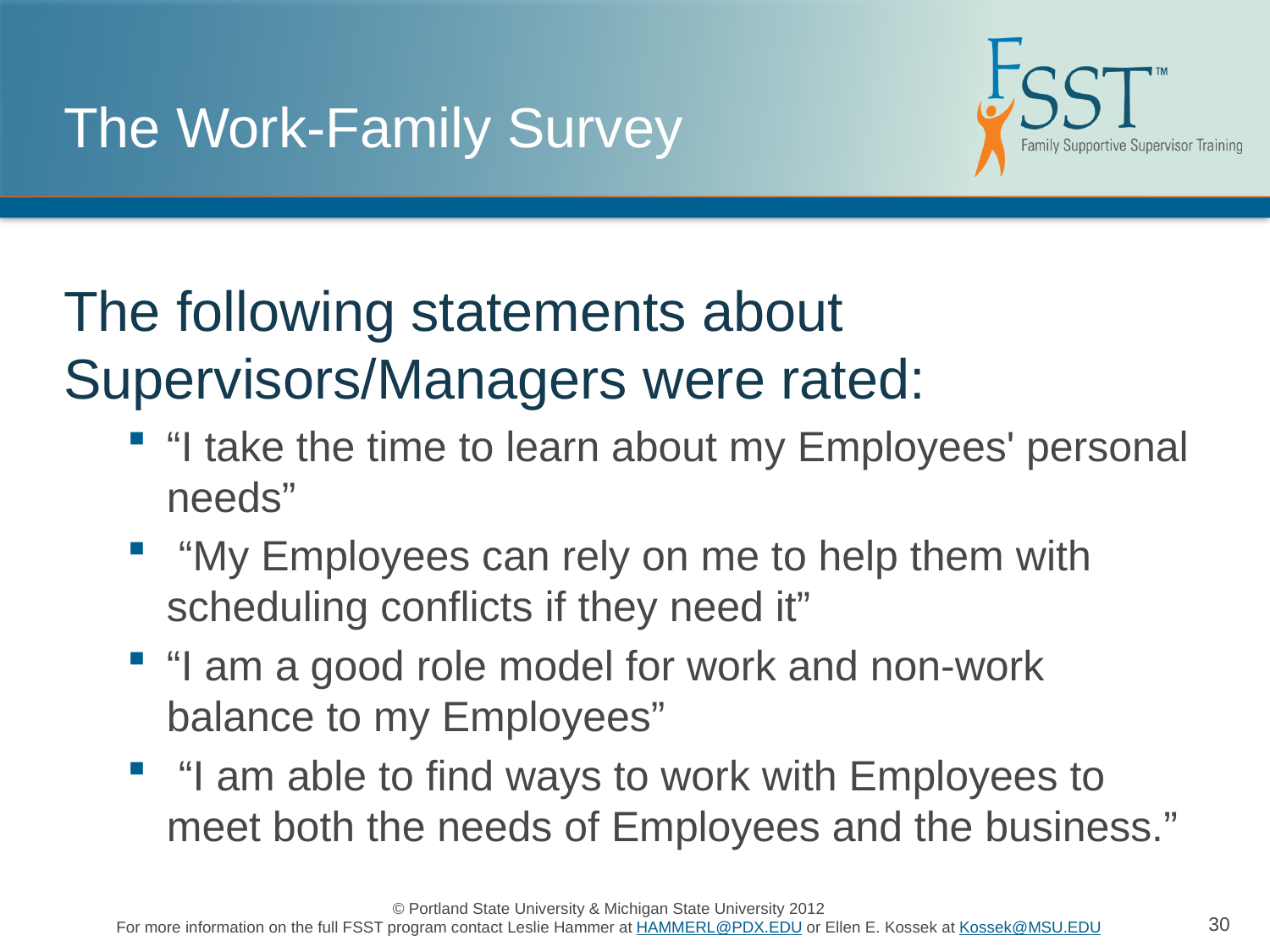

# The Work-Family Survey
The following statements about Supervisors/Managers were rated:
“I take the time to learn about my Employees' personal needs”
 “My Employees can rely on me to help them with scheduling conflicts if they need it”
“I am a good role model for work and non-work balance to my Employees”
 “I am able to find ways to work with Employees to meet both the needs of Employees and the business.”